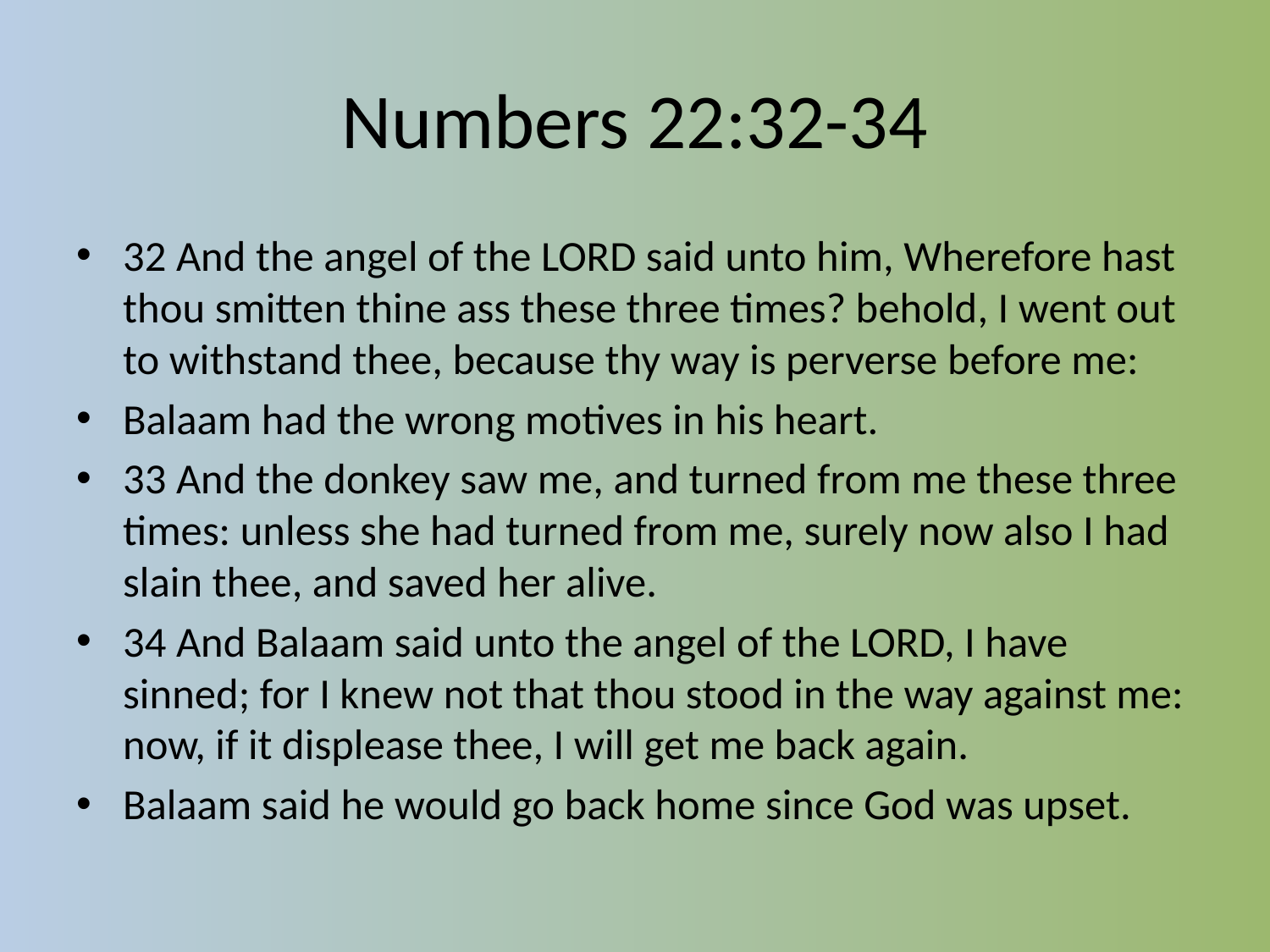

# Numbers 22:32-34
32 And the angel of the LORD said unto him, Wherefore hast thou smitten thine ass these three times? behold, I went out to withstand thee, because thy way is perverse before me:
Balaam had the wrong motives in his heart.
33 And the donkey saw me, and turned from me these three times: unless she had turned from me, surely now also I had slain thee, and saved her alive.
34 And Balaam said unto the angel of the LORD, I have sinned; for I knew not that thou stood in the way against me: now, if it displease thee, I will get me back again.
Balaam said he would go back home since God was upset.